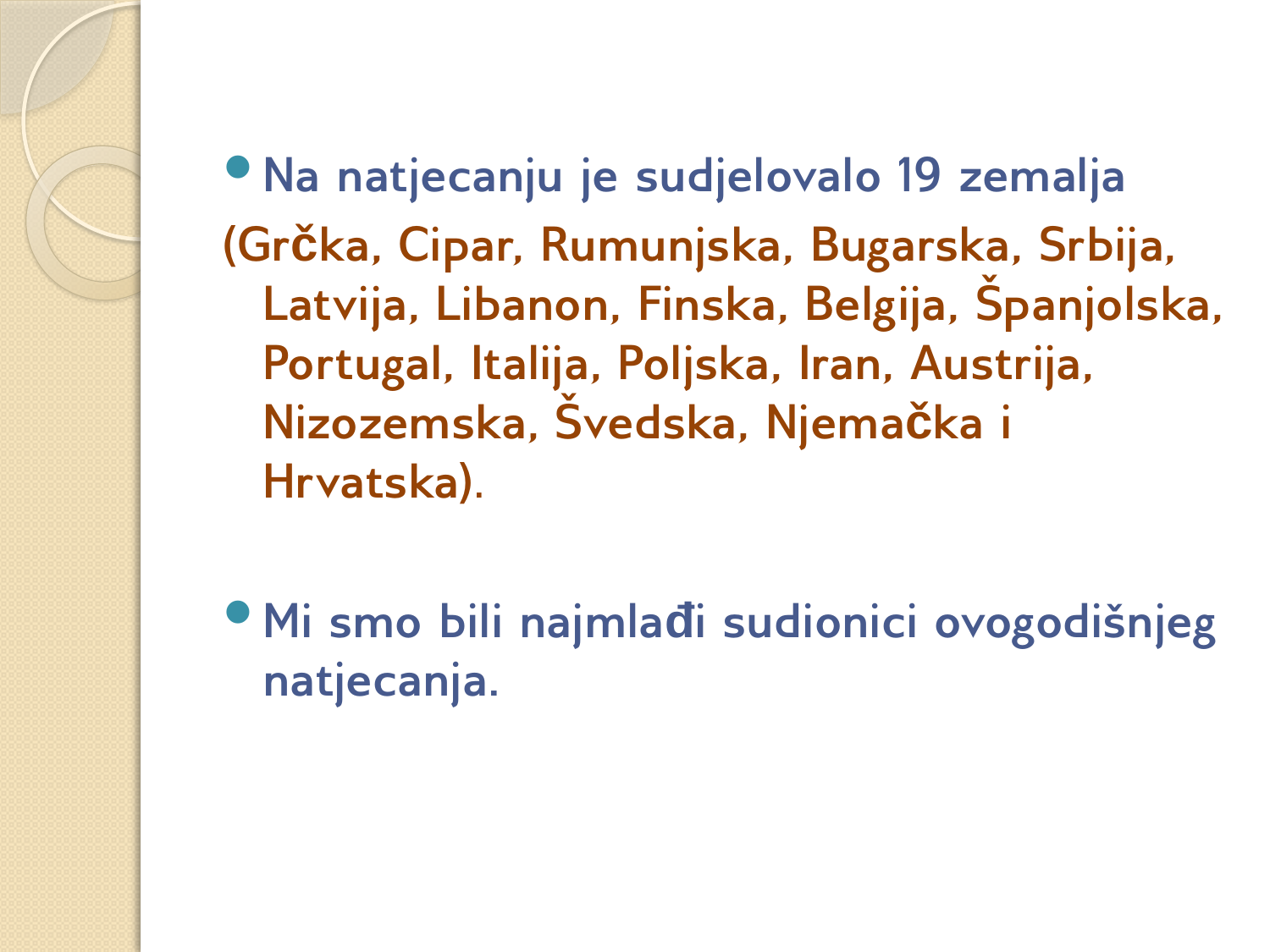

#
Na natjecanju je sudjelovalo 19 zemalja
(Grčka, Cipar, Rumunjska, Bugarska, Srbija, Latvija, Libanon, Finska, Belgija, Španjolska, Portugal, Italija, Poljska, Iran, Austrija, Nizozemska, Švedska, Njemačka i Hrvatska).

Mi smo bili najmlađi sudionici ovogodišnjeg natjecanja.